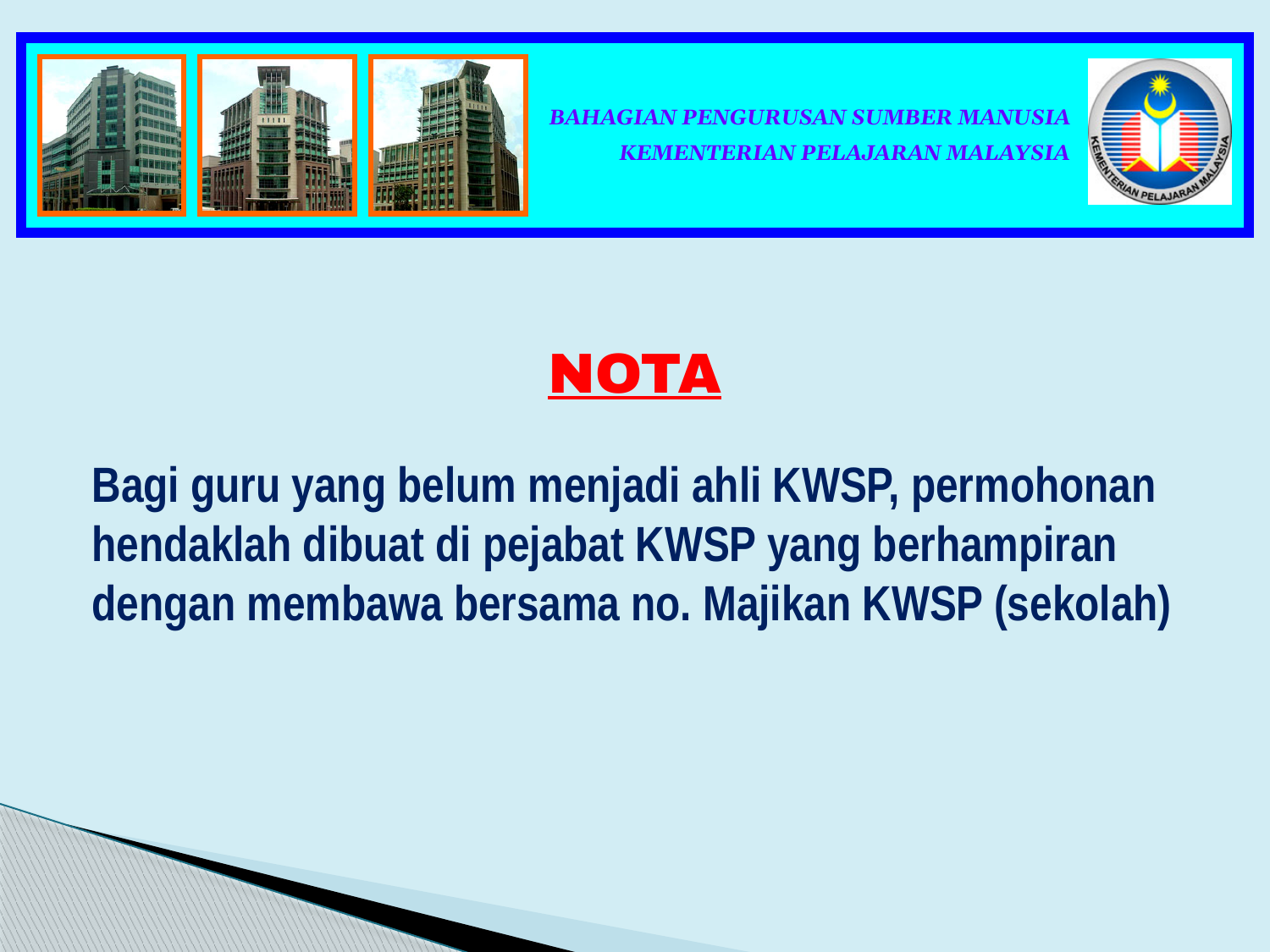

NOTA

Bagi guru yang belum menjadi ahli KWSP, permohonan hendaklah dibuat di pejabat KWSP yang berhampiran dengan membawa bersama no. Majikan KWSP (sekolah)